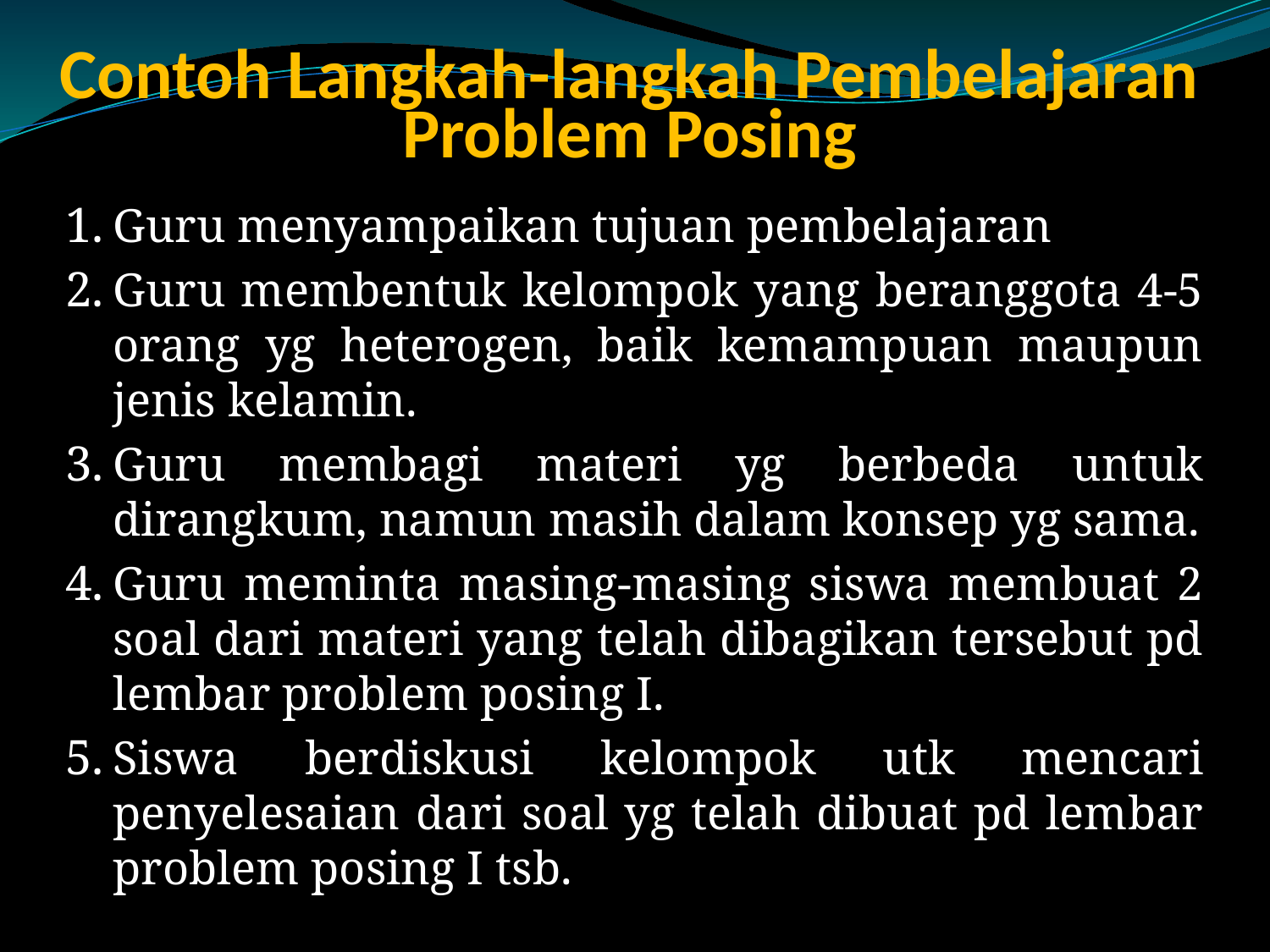

# Contoh Langkah-langkah Pembelajaran Problem Posing
Guru menyampaikan tujuan pembelajaran
Guru membentuk kelompok yang beranggota 4-5 orang yg heterogen, baik kemampuan maupun jenis kelamin.
Guru membagi materi yg berbeda untuk dirangkum, namun masih dalam konsep yg sama.
Guru meminta masing-masing siswa membuat 2 soal dari materi yang telah dibagikan tersebut pd lembar problem posing I.
Siswa berdiskusi kelompok utk mencari penyelesaian dari soal yg telah dibuat pd lembar problem posing I tsb.